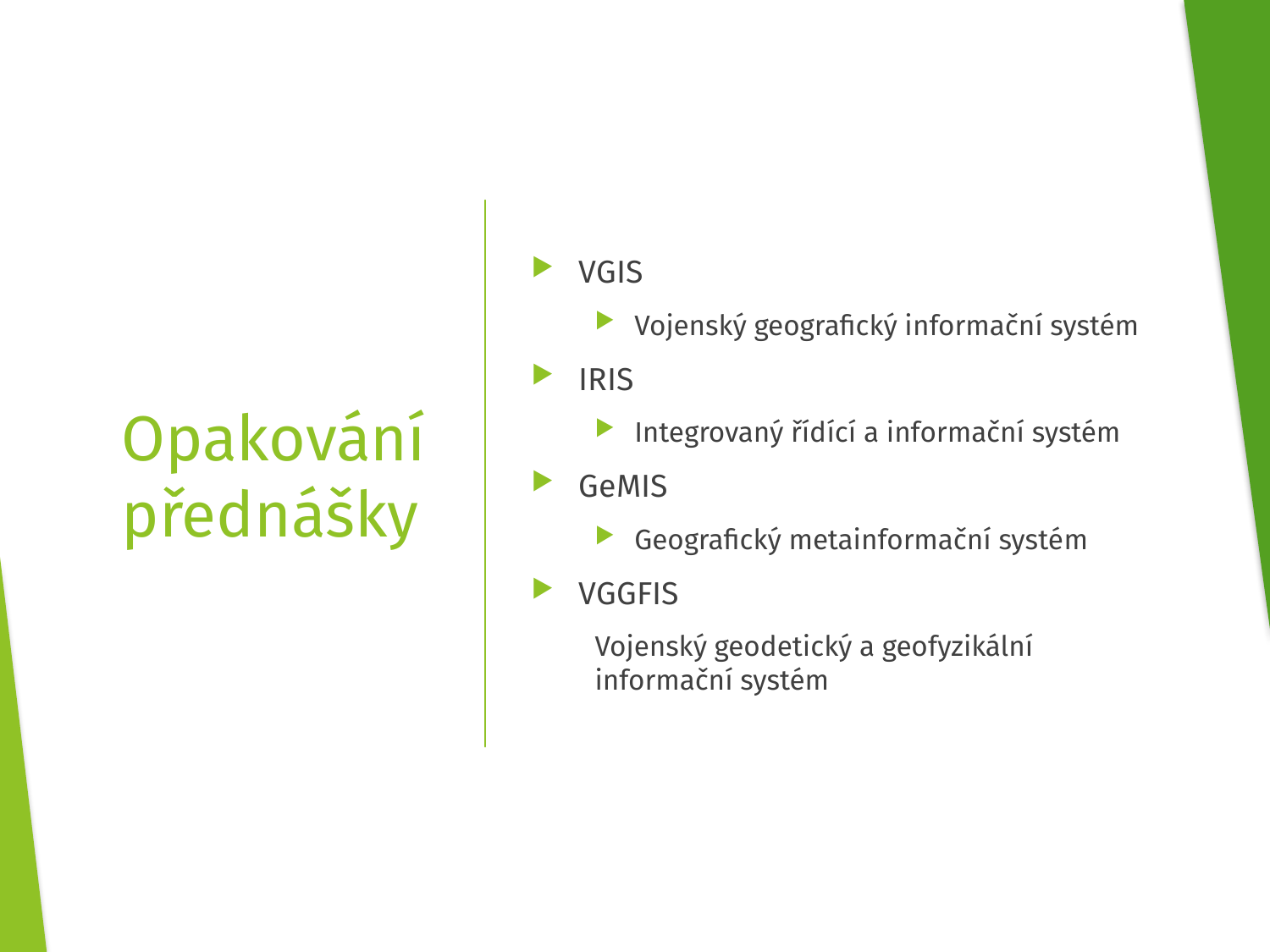

VGIS
Vojenský geografický informační systém
IRIS
Integrovaný řídící a informační systém
GeMIS
Geografický metainformační systém
VGGFIS
Vojenský geodetický a geofyzikální informační systém
# Opakování přednášky